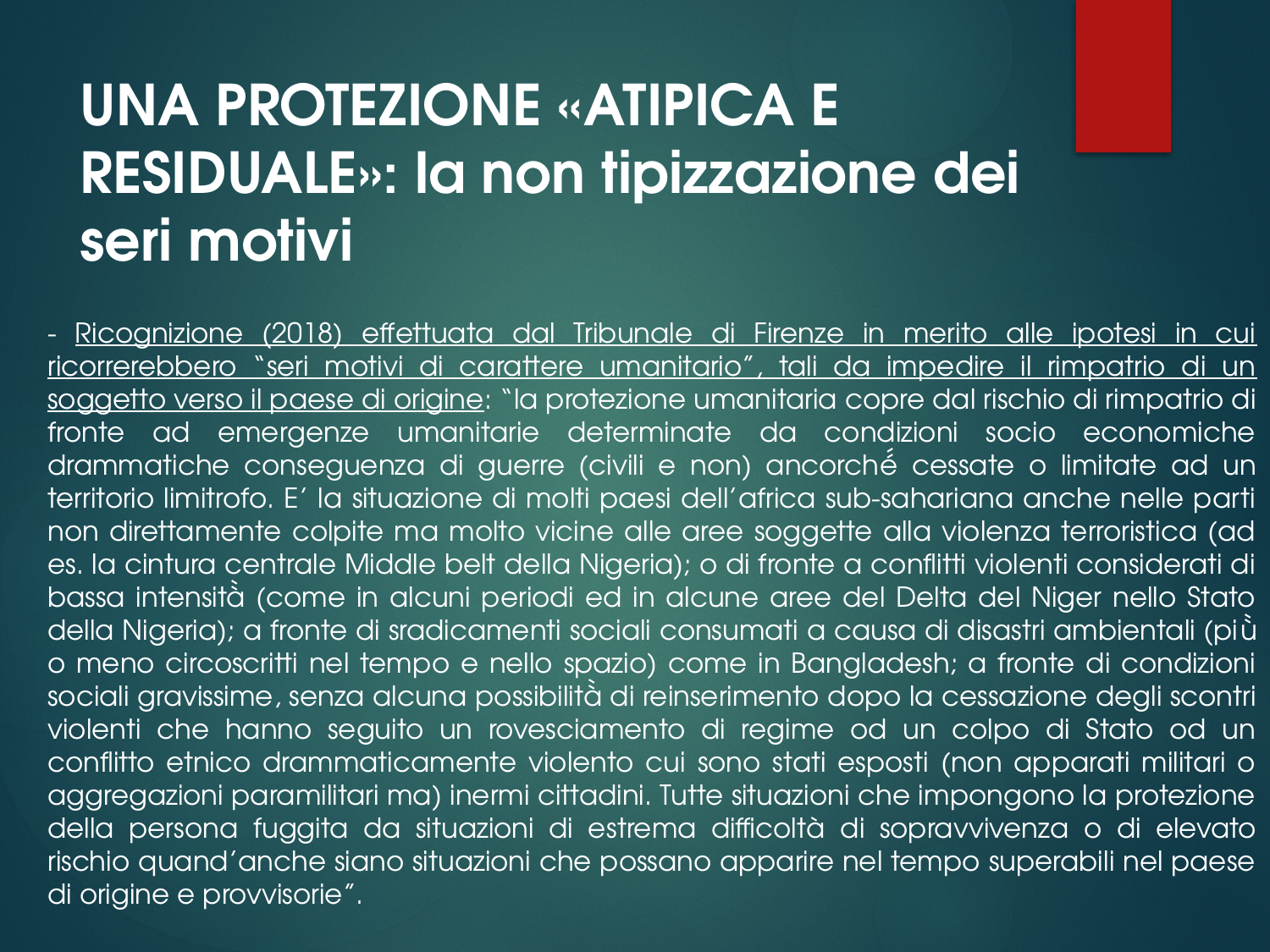

# UNA PROTEZIONE «ATIPICA E RESIDUALE»: la non tipizzazione dei seri motivi
- Ricognizione (2018) effettuata dal Tribunale di Firenze in merito alle ipotesi in cui ricorrerebbero “seri motivi di carattere umanitario”, tali da impedire il rimpatrio di un soggetto verso il paese di origine: “la protezione umanitaria copre dal rischio di rimpatrio di fronte ad emergenze umanitarie determinate da condizioni socio economiche drammatiche conseguenza di guerre (civili e non) ancorché́ cessate o limitate ad un territorio limitrofo. E’ la situazione di molti paesi dell’africa sub-sahariana anche nelle parti non direttamente colpite ma molto vicine alle aree soggette alla violenza terroristica (ad es. la cintura centrale Middle belt della Nigeria); o di fronte a conflitti violenti considerati di bassa intensità̀ (come in alcuni periodi ed in alcune aree del Delta del Niger nello Stato della Nigeria); a fronte di sradicamenti sociali consumati a causa di disastri ambientali (più̀ o meno circoscritti nel tempo e nello spazio) come in Bangladesh; a fronte di condizioni sociali gravissime, senza alcuna possibilità̀ di reinserimento dopo la cessazione degli scontri violenti che hanno seguito un rovesciamento di regime od un colpo di Stato od un conflitto etnico drammaticamente violento cui sono stati esposti (non apparati militari o aggregazioni paramilitari ma) inermi cittadini. Tutte situazioni che impongono la protezione della persona fuggita da situazioni di estrema difficoltà di sopravvivenza o di elevato rischio quand’anche siano situazioni che possano apparire nel tempo superabili nel paese di origine e provvisorie”.